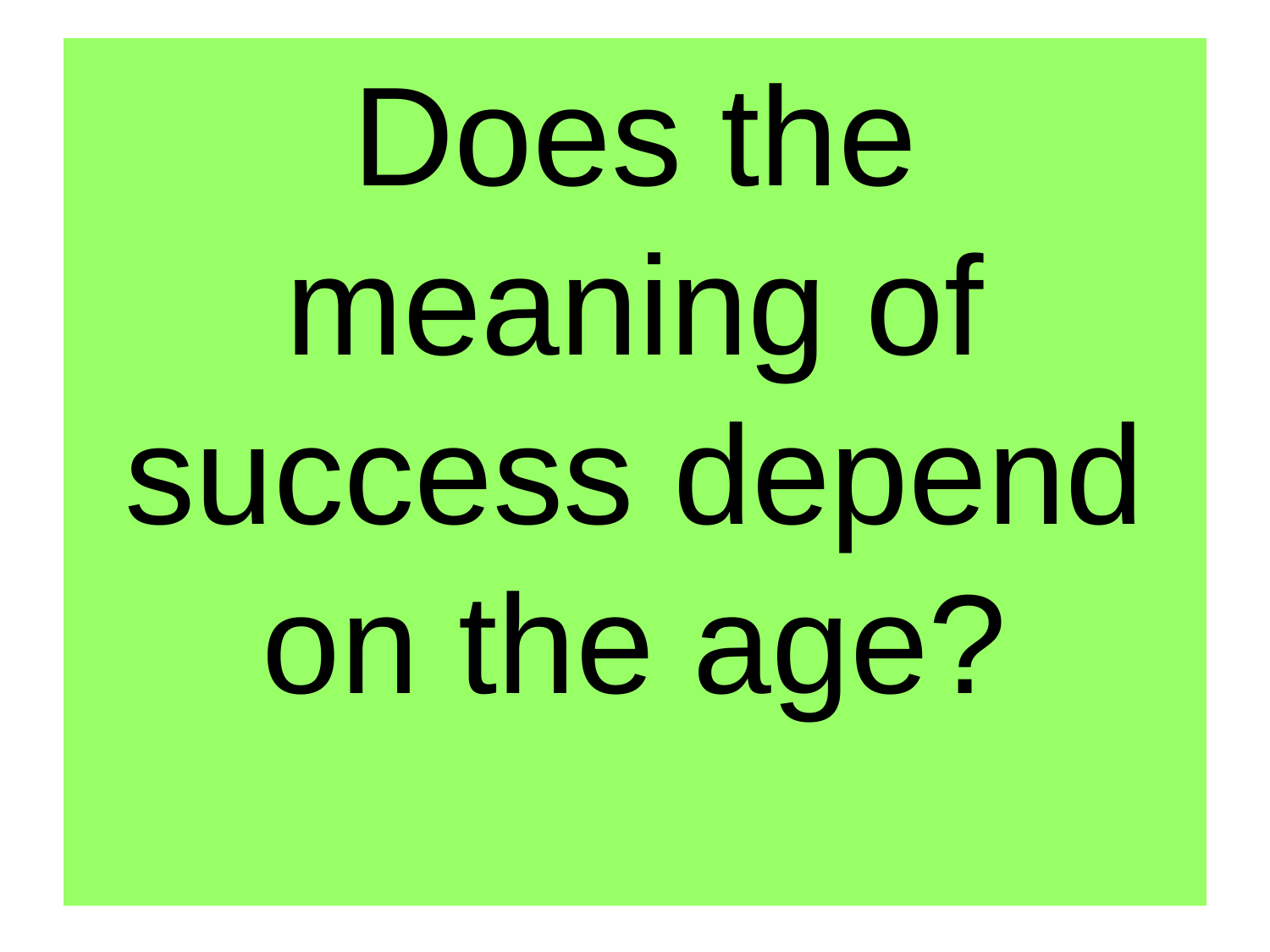

#
Does the meaning of success depend on the age?